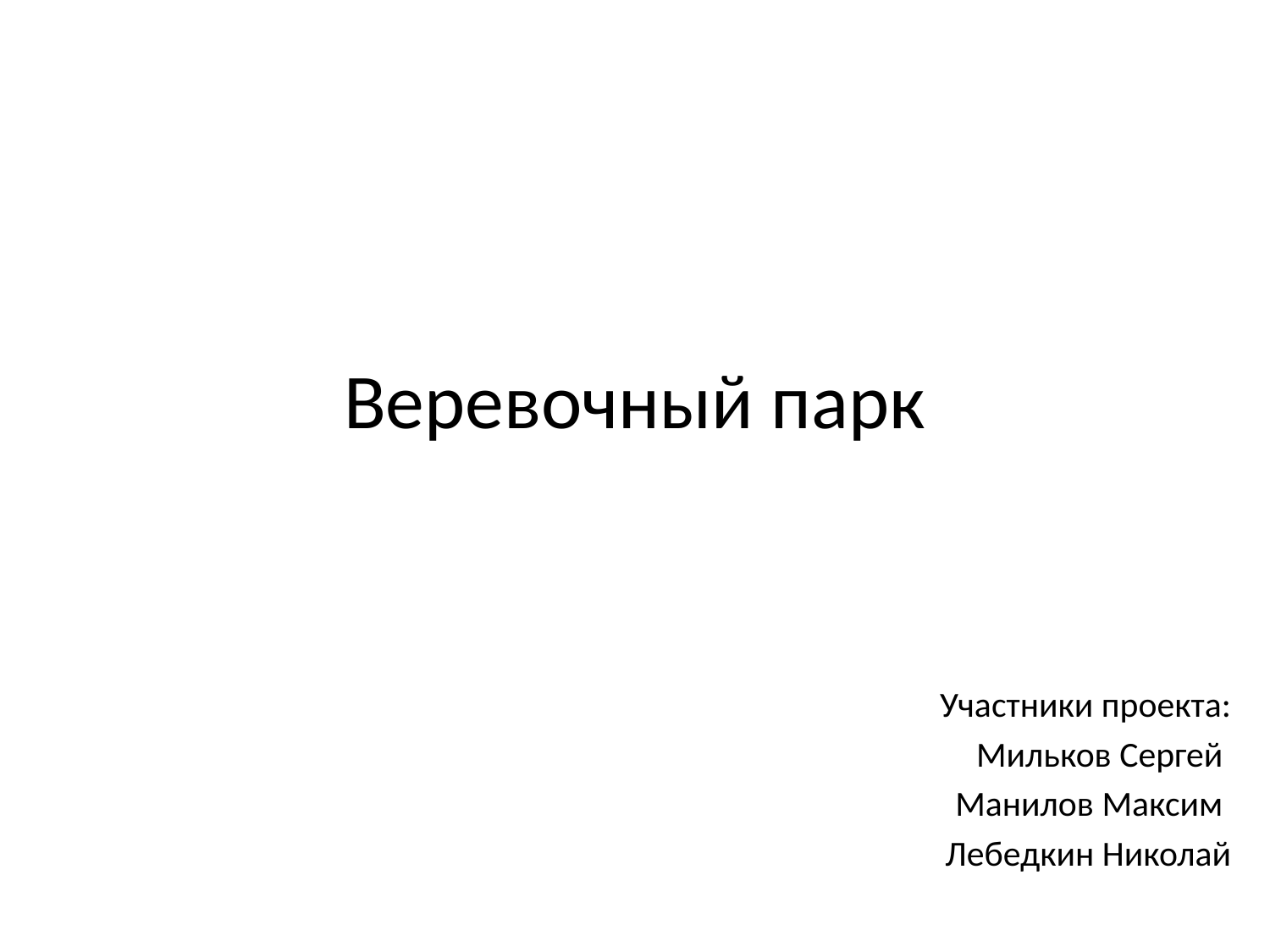

# Веревочный парк
Участники проекта:
Мильков Сергей
Манилов Максим
Лебедкин Николай